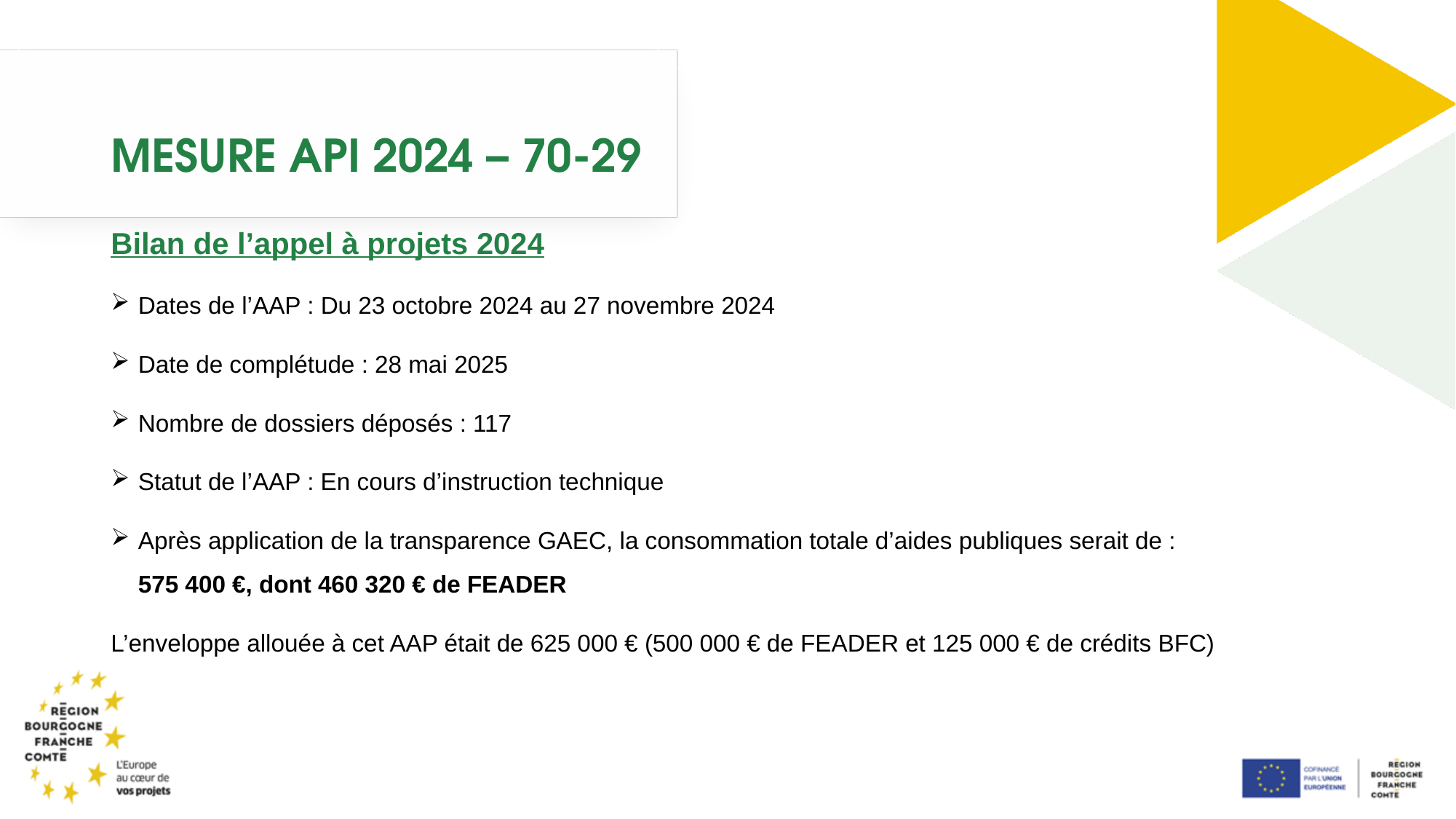

# MESURE API 2024 – 70-29
Bilan de l’appel à projets 2024
Dates de l’AAP : Du 23 octobre 2024 au 27 novembre 2024
Date de complétude : 28 mai 2025
Nombre de dossiers déposés : 117
Statut de l’AAP : En cours d’instruction technique
Après application de la transparence GAEC, la consommation totale d’aides publiques serait de : 575 400 €, dont 460 320 € de FEADER
L’enveloppe allouée à cet AAP était de 625 000 € (500 000 € de FEADER et 125 000 € de crédits BFC)

### Chart

| Category |
|---|